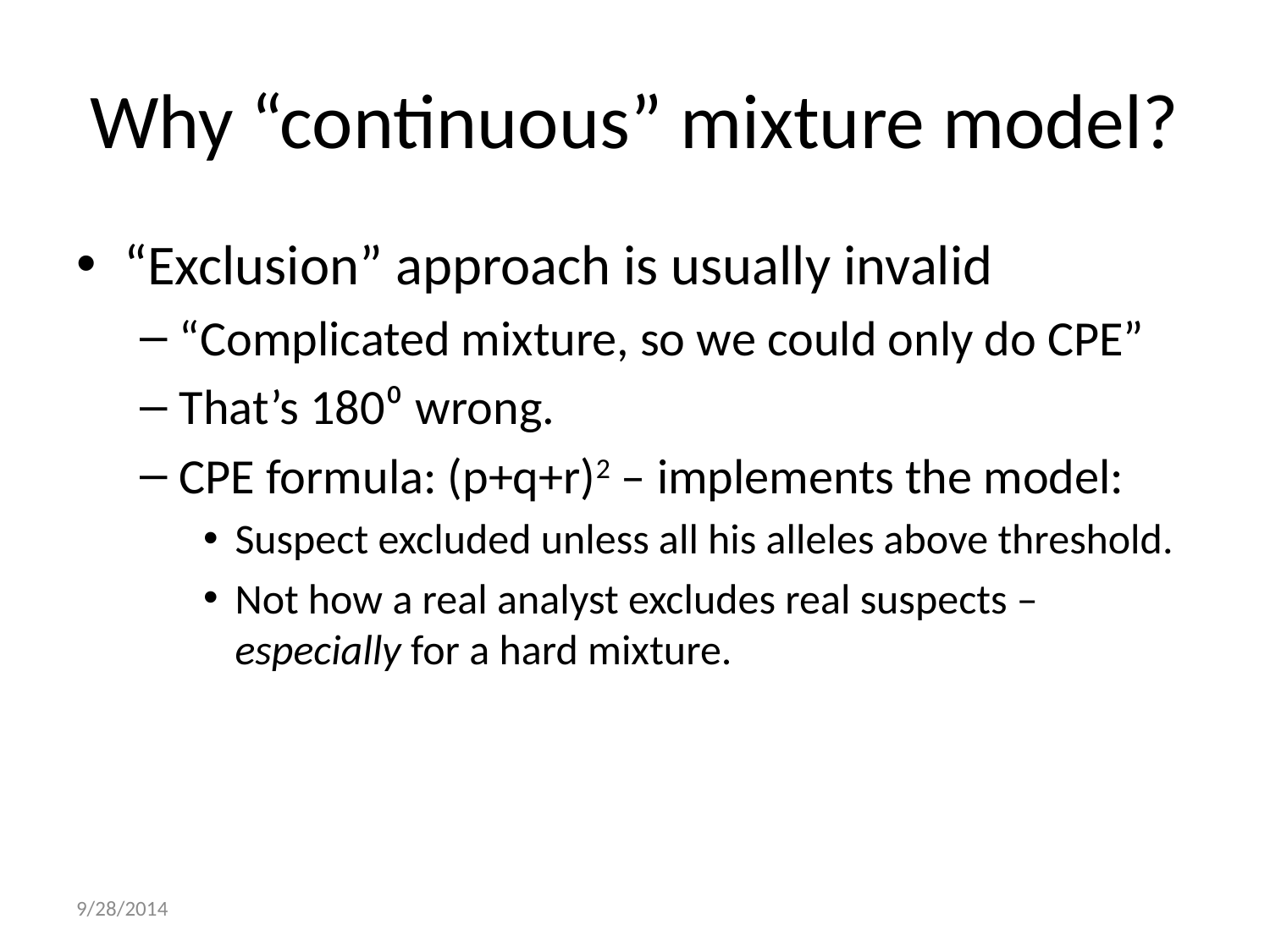

# Why “continuous” mixture model?
“Exclusion” approach is usually invalid
“Complicated mixture, so we could only do CPE”
That’s 180⁰ wrong.
CPE formula: (p+q+r)2 – implements the model:
Suspect excluded unless all his alleles above threshold.
Not how a real analyst excludes real suspects – especially for a hard mixture.
9/28/2014